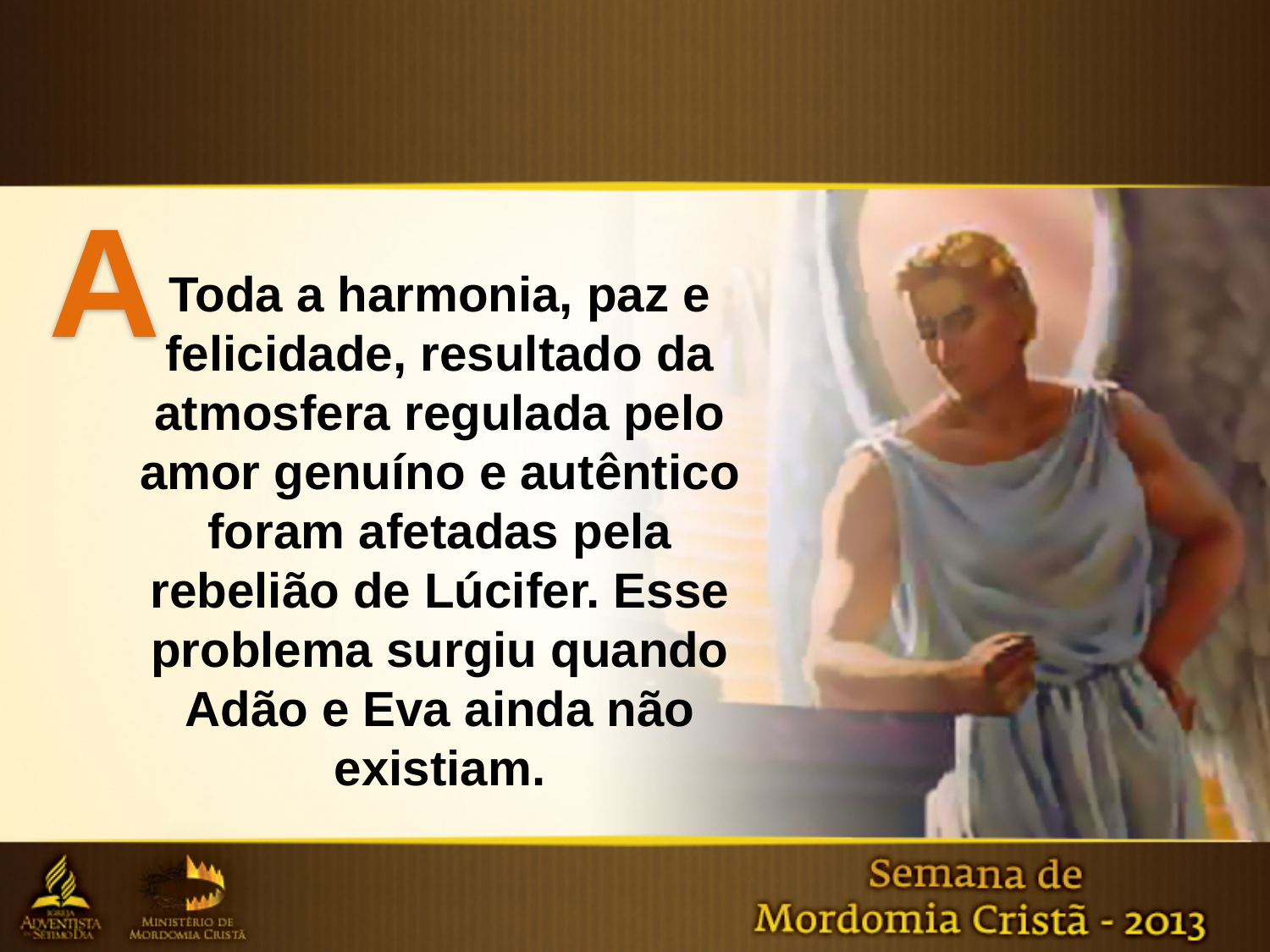

A
Toda a harmonia, paz e felicidade, resultado da atmosfera regulada pelo amor genuíno e autêntico foram afetadas pela
rebelião de Lúcifer. Esse problema surgiu quando Adão e Eva ainda não existiam.